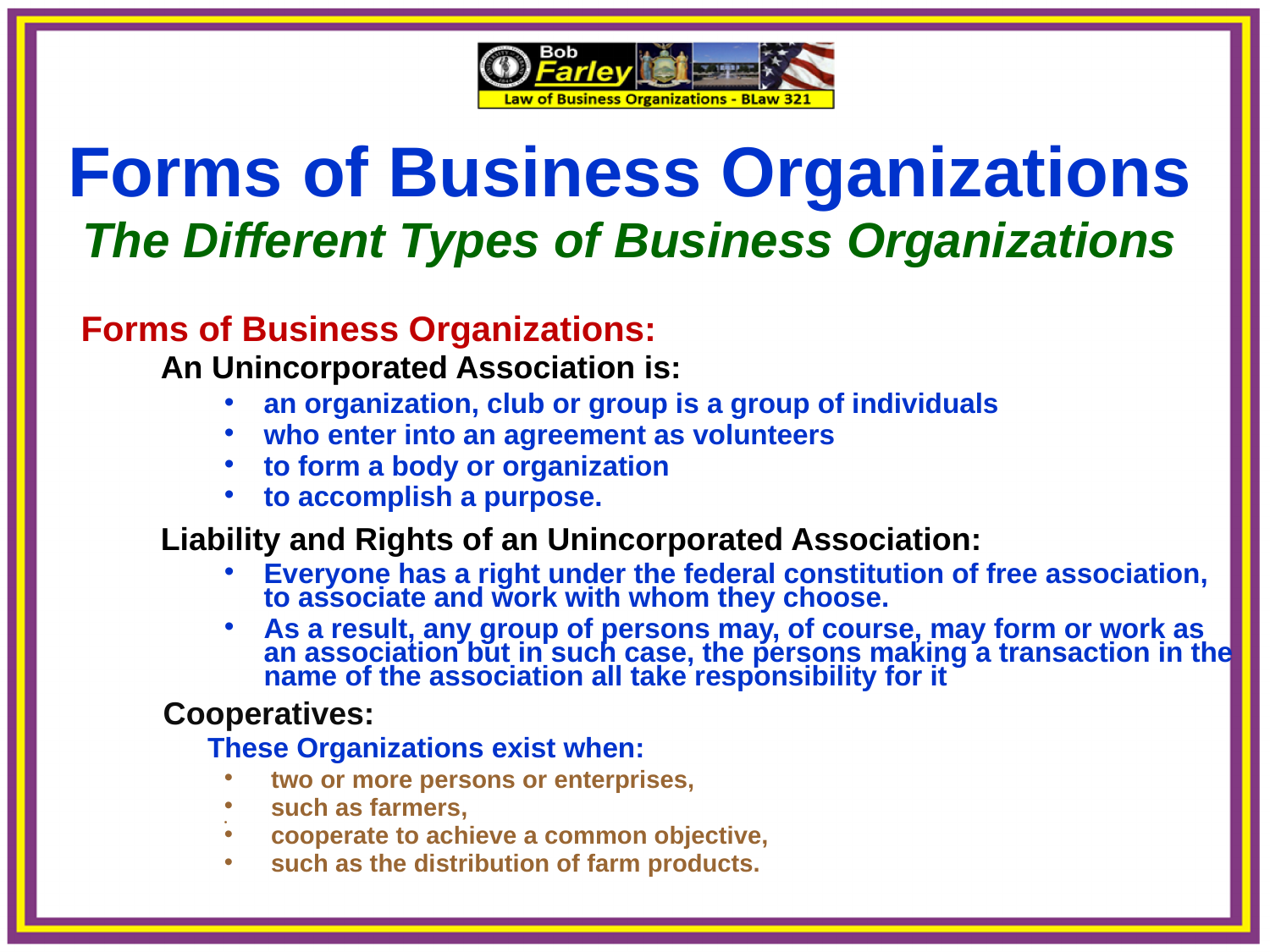

Forms of Business Organizations
The Different Types of Business Organizations

    Forms of Business Organizations:
   	An Unincorporated Association is:

an organization, club or group is a group of individuals

who enter into an agreement as volunteers

to form a body or organization

to accomplish a purpose.

Liability and Rights of an Unincorporated Association:

Everyone has a right under the federal constitution of free association, to associate and work with whom they choose.

As a result, any group of persons may, of course, may form or work as an association but in such case, the persons making a transaction in the name of the association all take responsibility for it

            Cooperatives:

	      These Organizations exist when:

 two or more persons or enterprises,

 such as farmers,

 cooperate to achieve a common objective,

 such as the distribution of farm products.